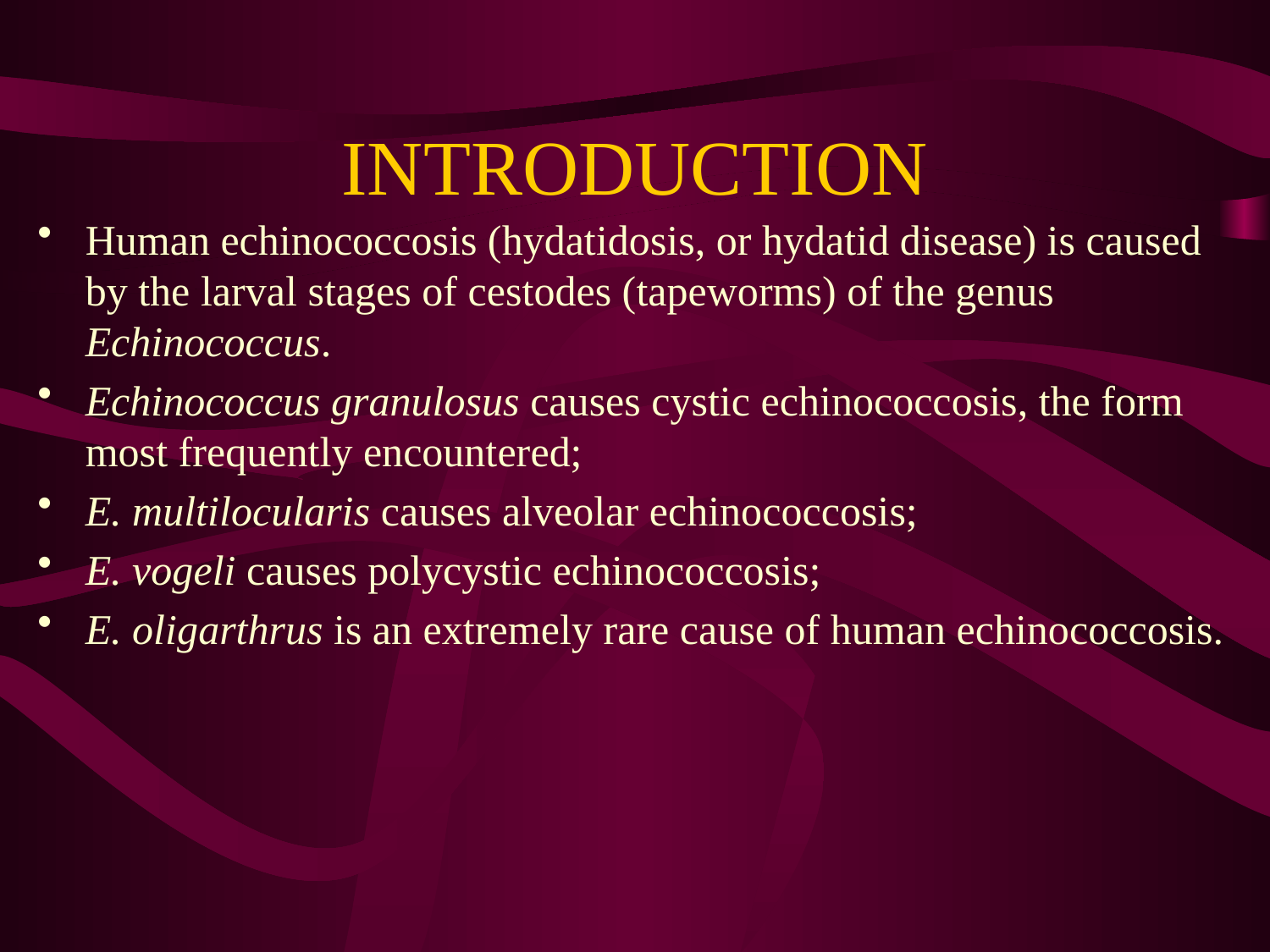

# INTRODUCTION
Human echinococcosis (hydatidosis, or hydatid disease) is caused by the larval stages of cestodes (tapeworms) of the genus Echinococcus.
Echinococcus granulosus causes cystic echinococcosis, the form most frequently encountered;
E. multilocularis causes alveolar echinococcosis;
E. vogeli causes polycystic echinococcosis;
E. oligarthrus is an extremely rare cause of human echinococcosis.